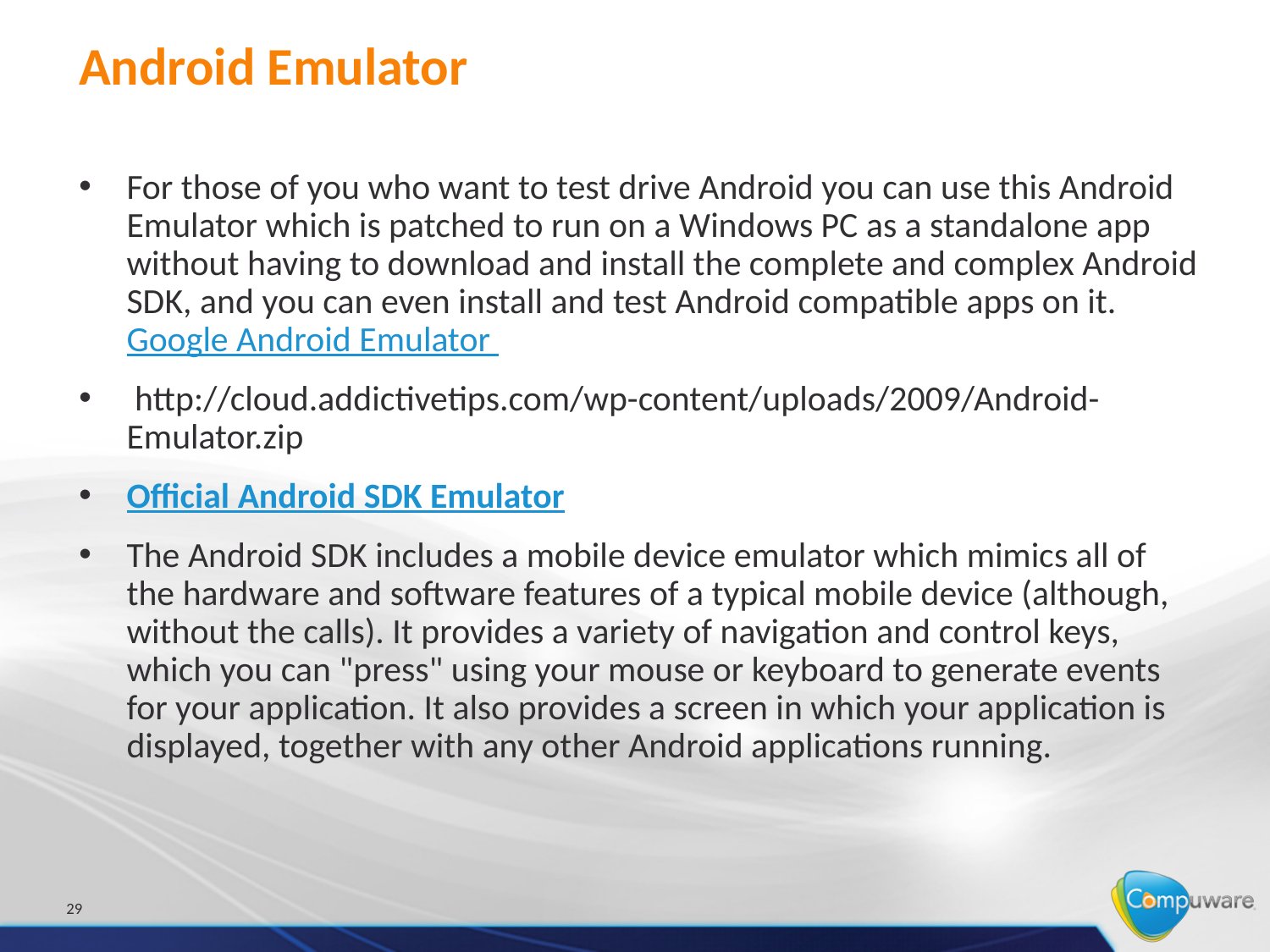

# Android Emulator
For those of you who want to test drive Android you can use this Android Emulator which is patched to run on a Windows PC as a standalone app without having to download and install the complete and complex Android SDK, and you can even install and test Android compatible apps on it.
Google Android Emulator
 http://cloud.addictivetips.com/wp-content/uploads/2009/Android-Emulator.zip
Official Android SDK Emulator
The Android SDK includes a mobile device emulator which mimics all of the hardware and software features of a typical mobile device (although, without the calls). It provides a variety of navigation and control keys, which you can "press" using your mouse or keyboard to generate events for your application. It also provides a screen in which your application is displayed, together with any other Android applications running.
29